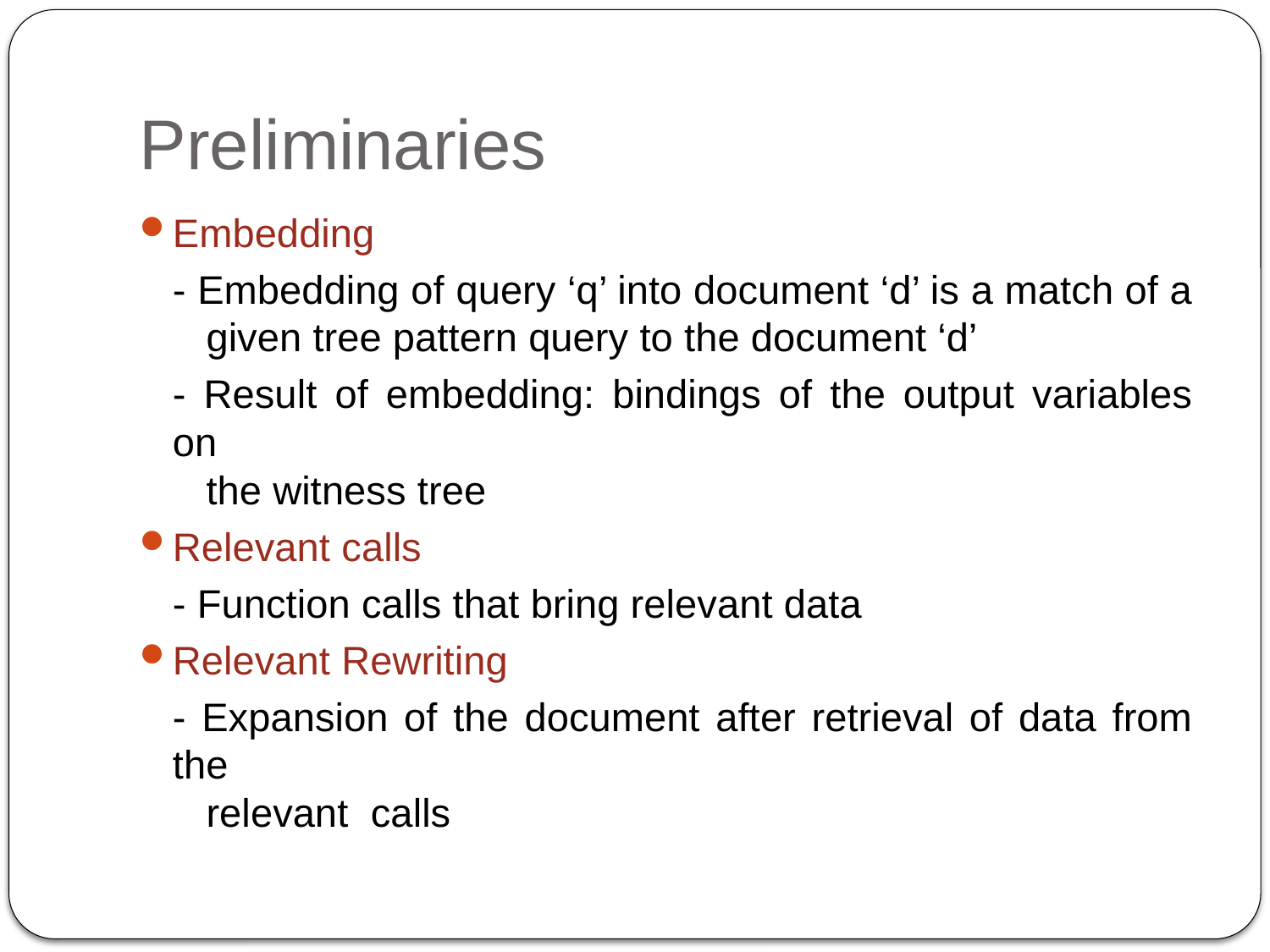

# Preliminaries
Embedding
	- Embedding of query ‘q’ into document ‘d’ is a match of a
   given tree pattern query to the document ‘d’
	- Result of embedding: bindings of the output variables on
   the witness tree
Relevant calls
	- Function calls that bring relevant data
Relevant Rewriting
	- Expansion of the document after retrieval of data from the
   relevant  calls